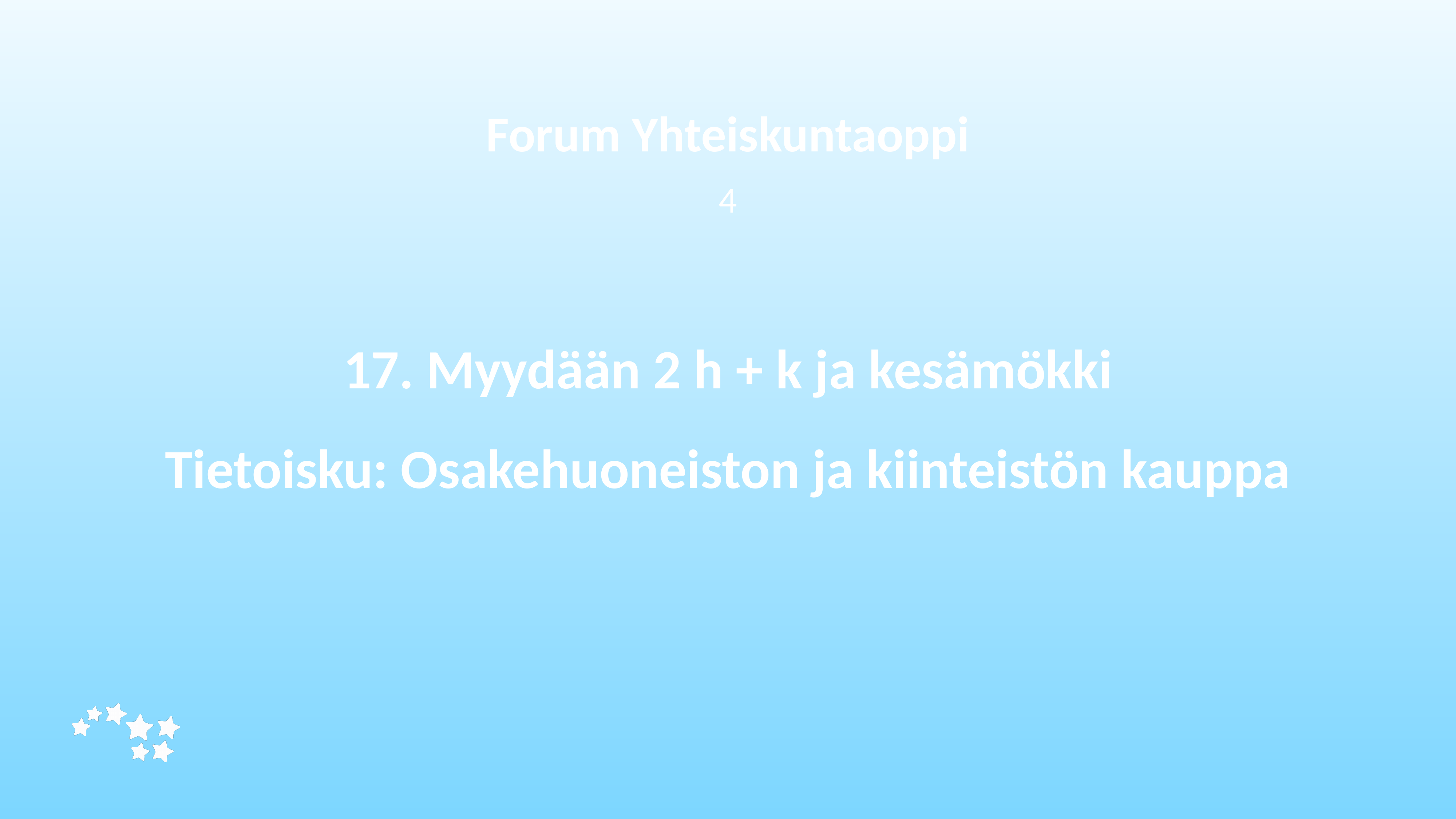

Forum Yhteiskuntaoppi
4
# 17. Myydään 2 h + k ja kesämökki Tietoisku: Osakehuoneiston ja kiinteistön kauppa